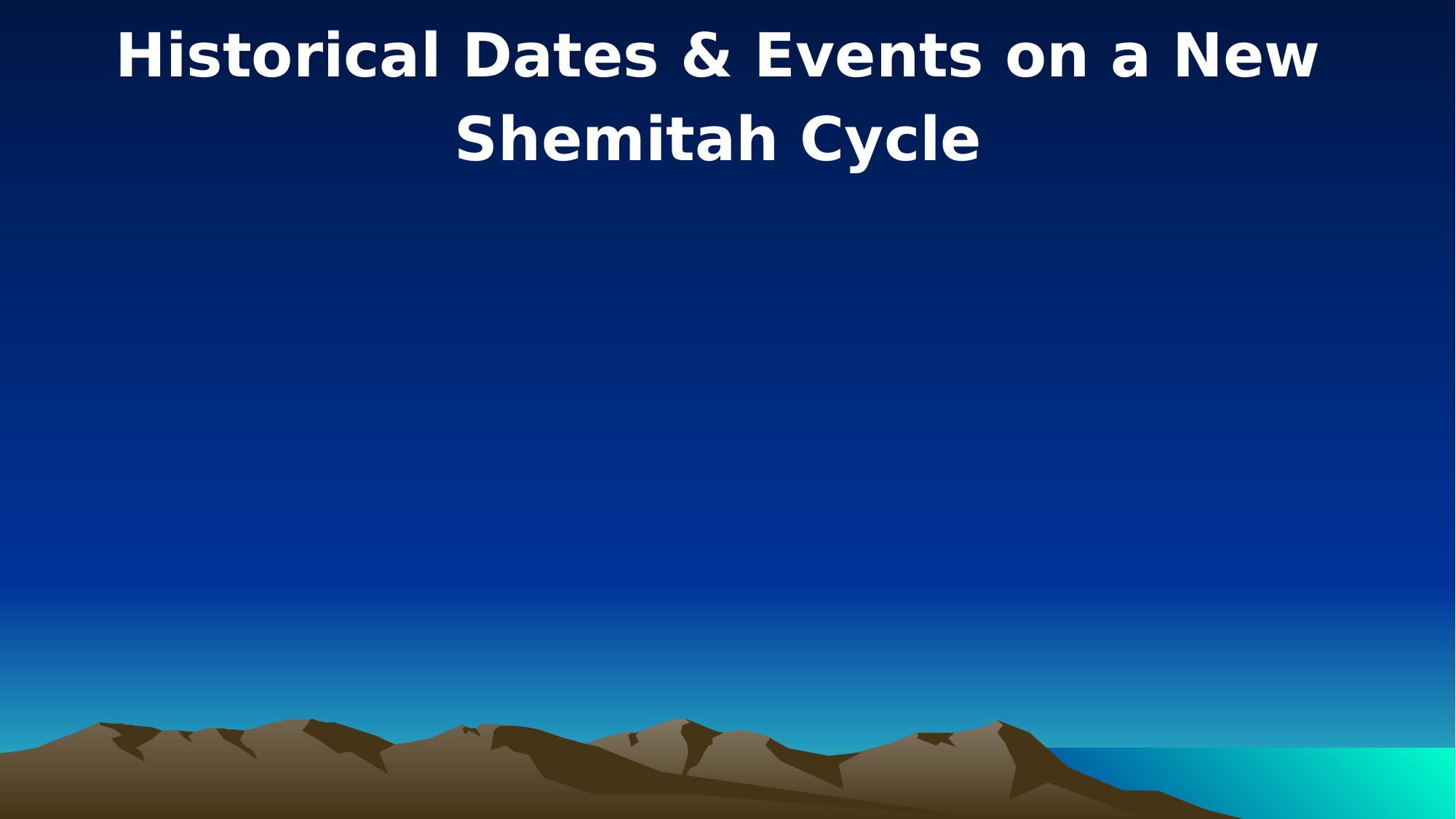

Historical Dates & Events on a New Shemitah Cycle